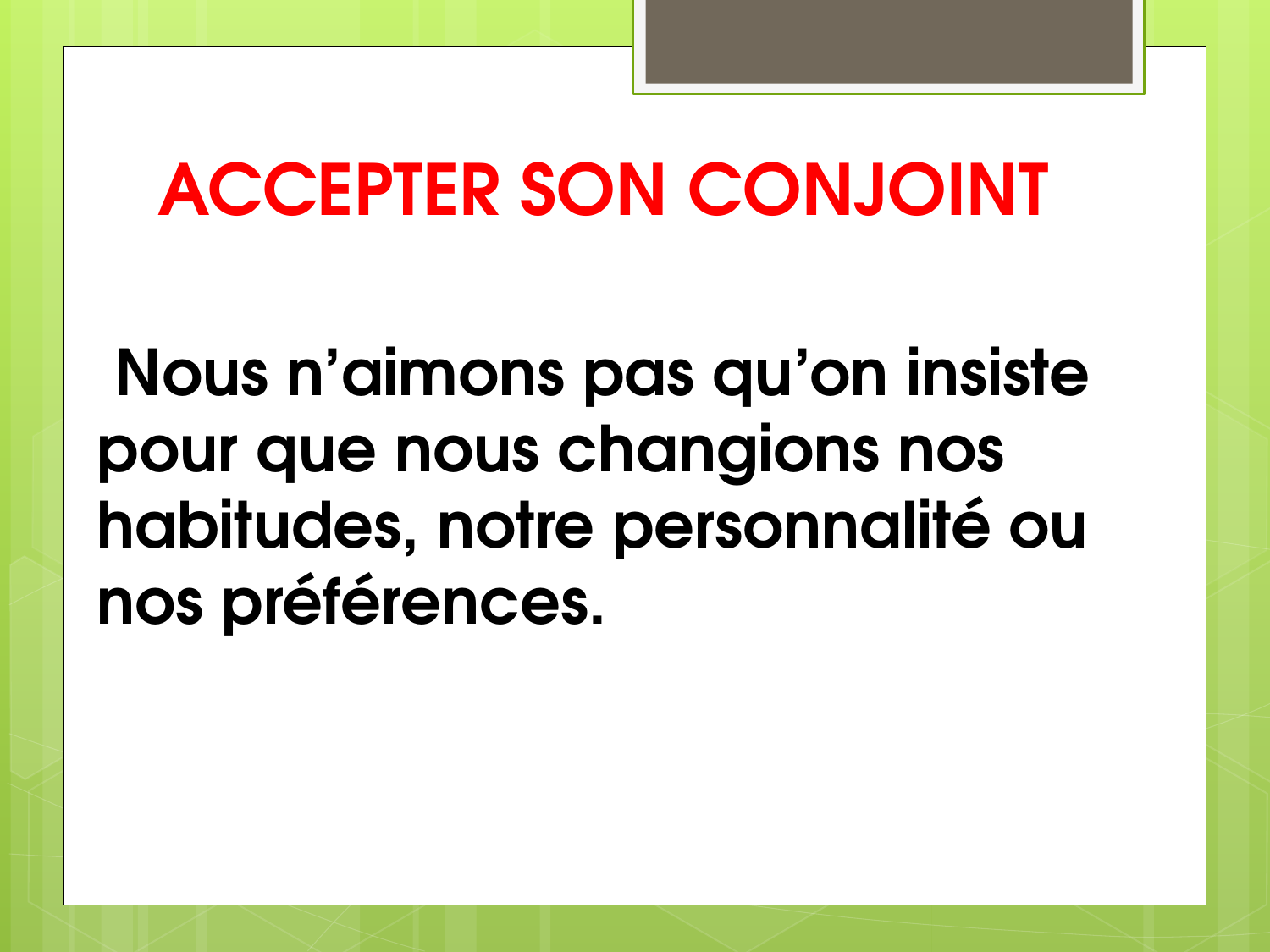

# ACCEPTER SON CONJOINT
 Nous n’aimons pas qu’on insiste pour que nous changions nos habitudes, notre personnalité ou nos préférences.